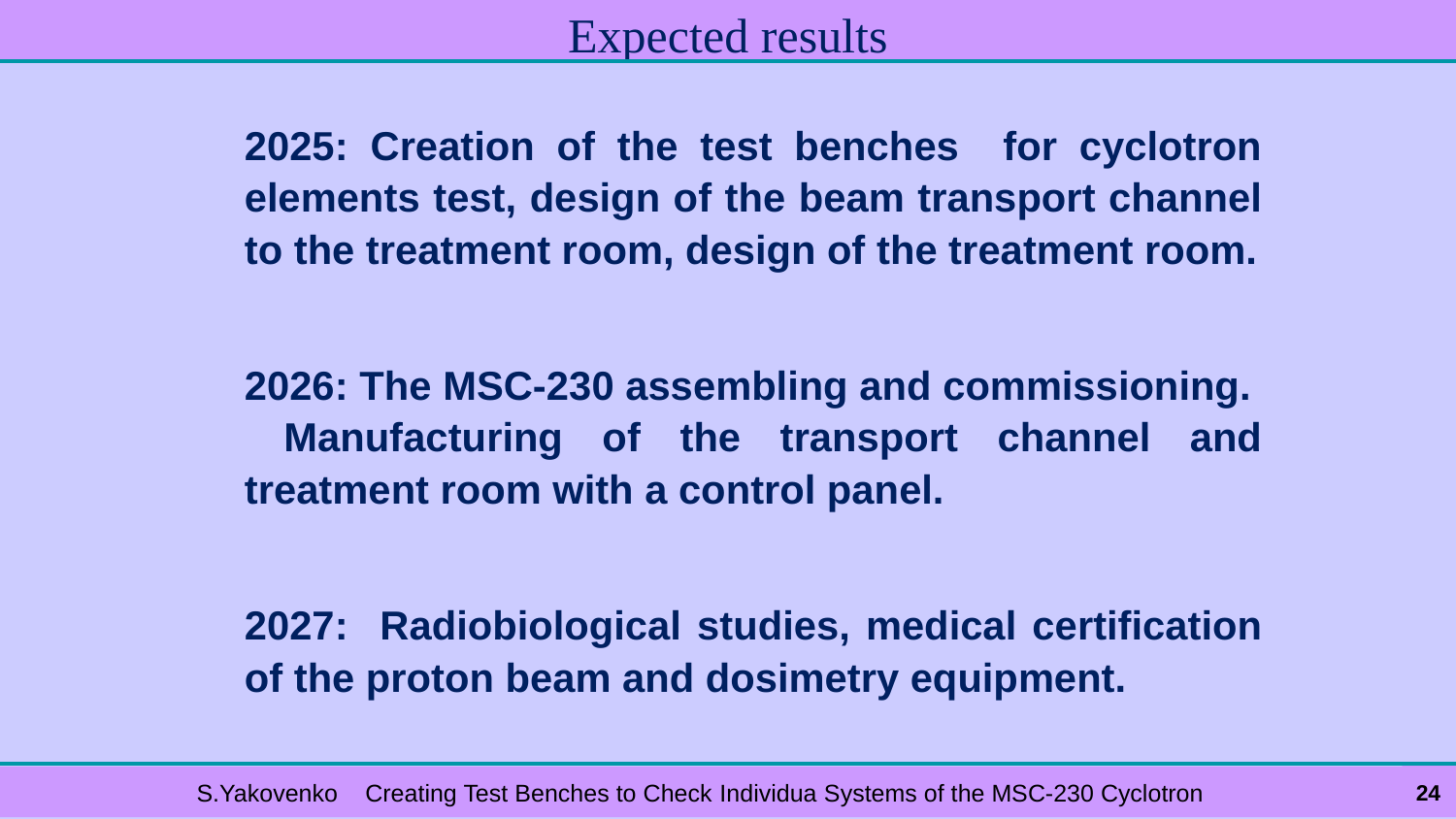

# Expected results
2025: Creation of the test benches  for cyclotron elements test, design of the beam transport channel to the treatment room, design of the treatment room.

2026: The MSC-230 assembling and commissioning.   Manufacturing of the transport channel and treatment room with a control panel.

2027:  Radiobiological studies, medical certification of the proton beam and dosimetry equipment.
24
S.Yakovenko    Creating Test Benches to Check Single Systems of the MSC-230 Cyclotron
S.Yakovenko    Creating Test Benches to Check Individua Systems of the MSC-230 Cyclotron
24